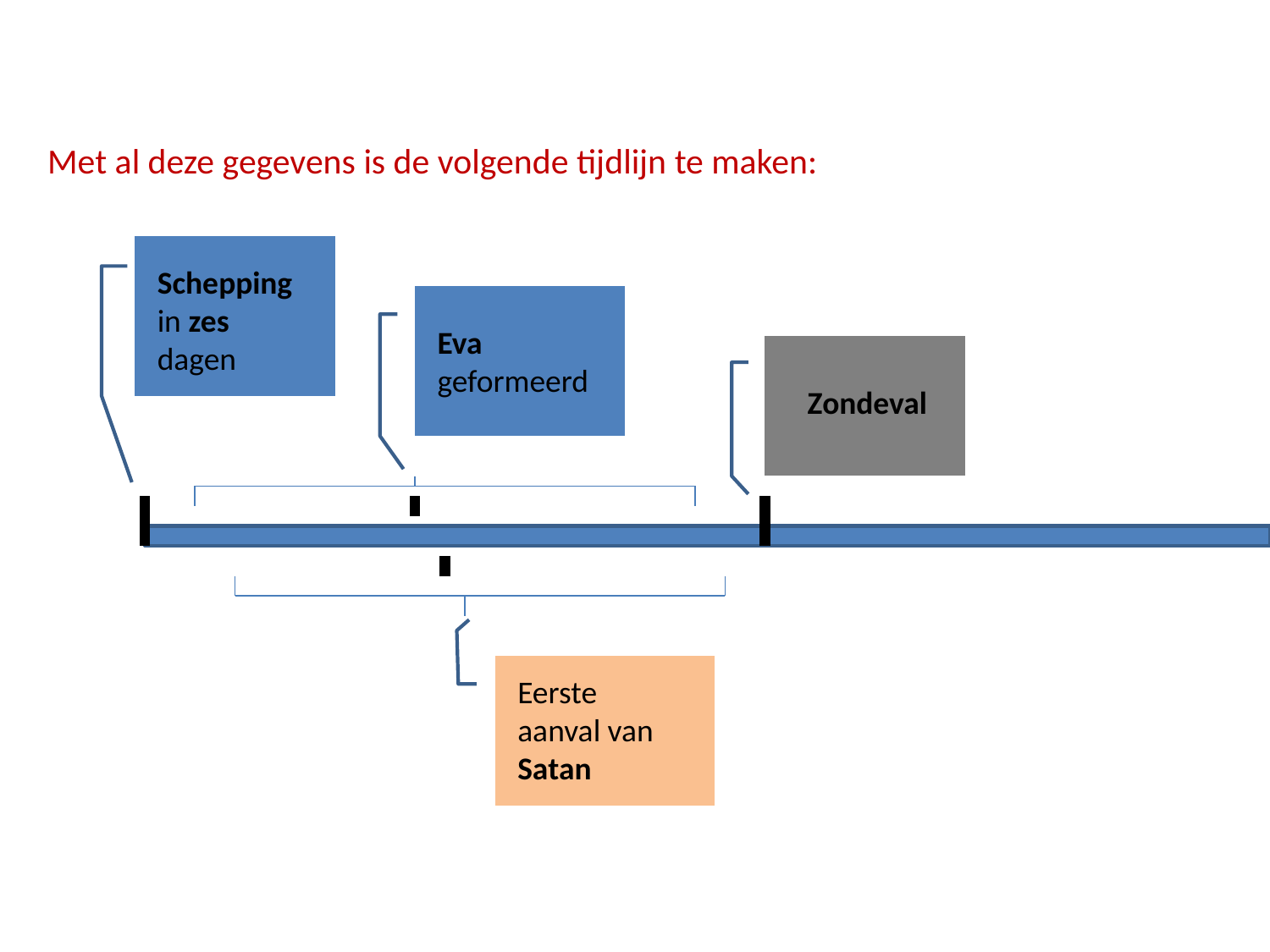

Met al deze gegevens is de volgende tijdlijn te maken:

Schepping in zes dagen

Eva
geformeerd

Zondeval

Eerste aanval van Satan